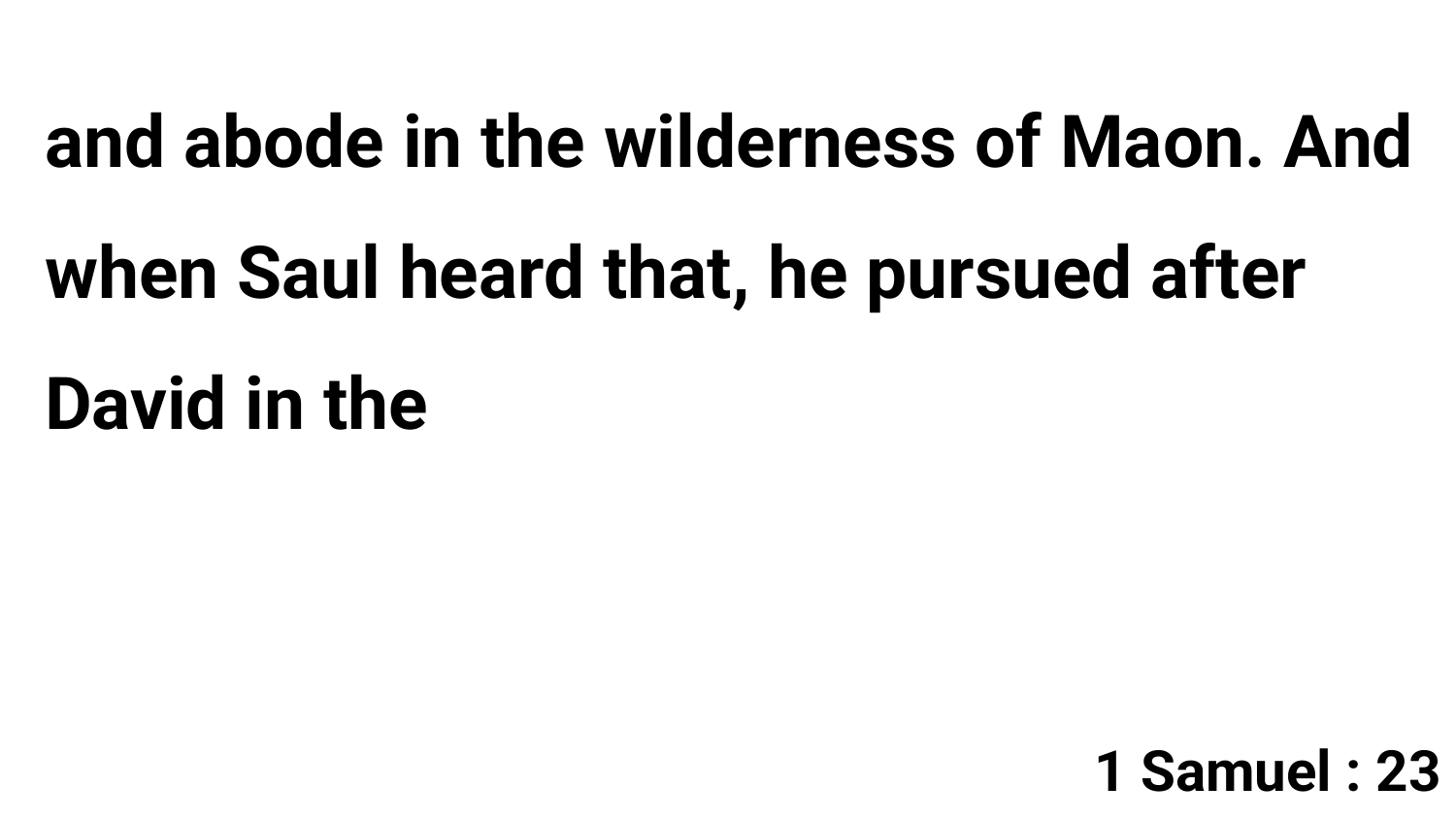

and abode in the wilderness of Maon. And when Saul heard that, he pursued after David in the
1 Samuel : 23